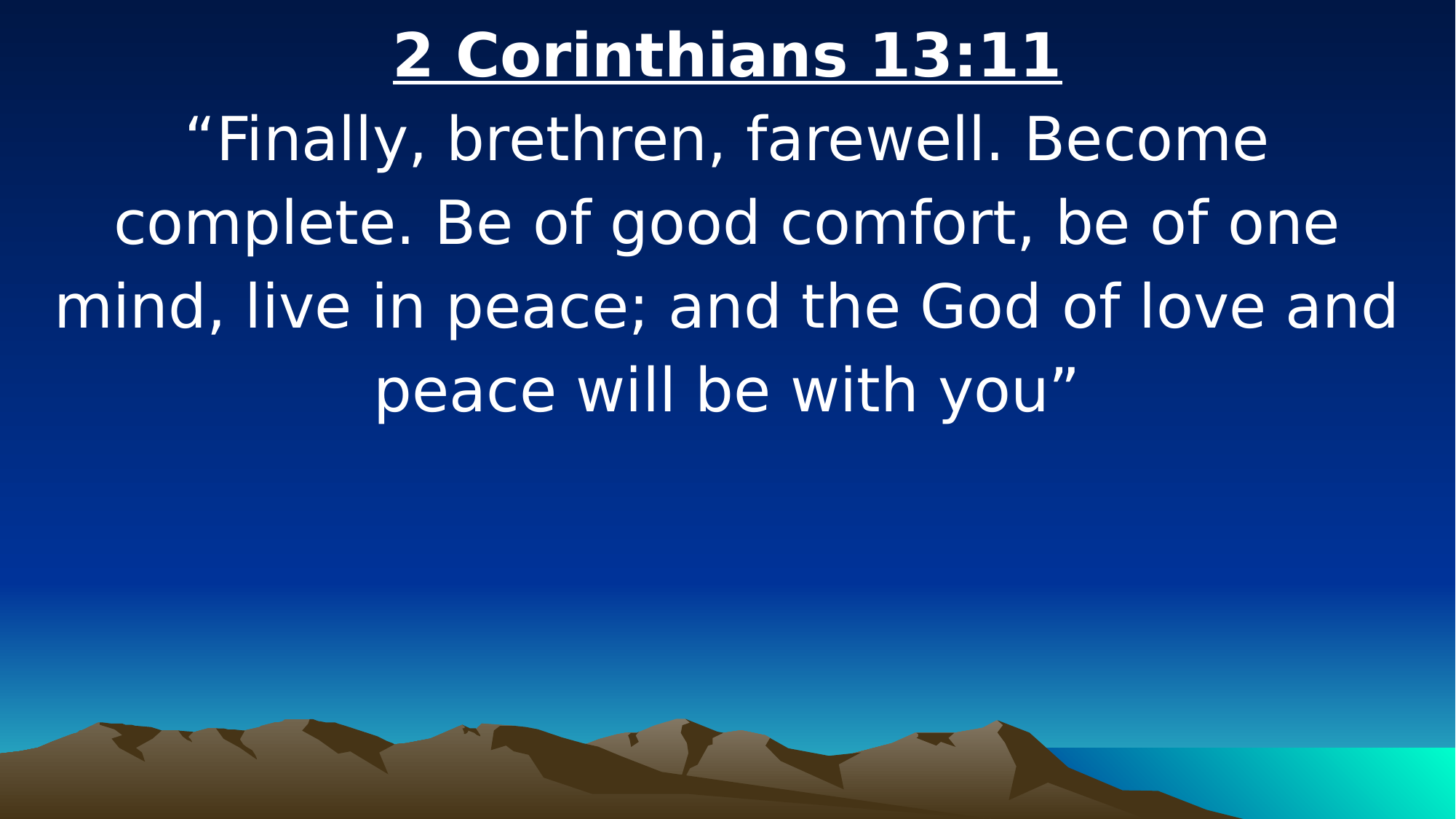

2 Corinthians 13:11
“Finally, brethren, farewell. Become complete. Be of good comfort, be of one mind, live in peace; and the God of love and peace will be with you”